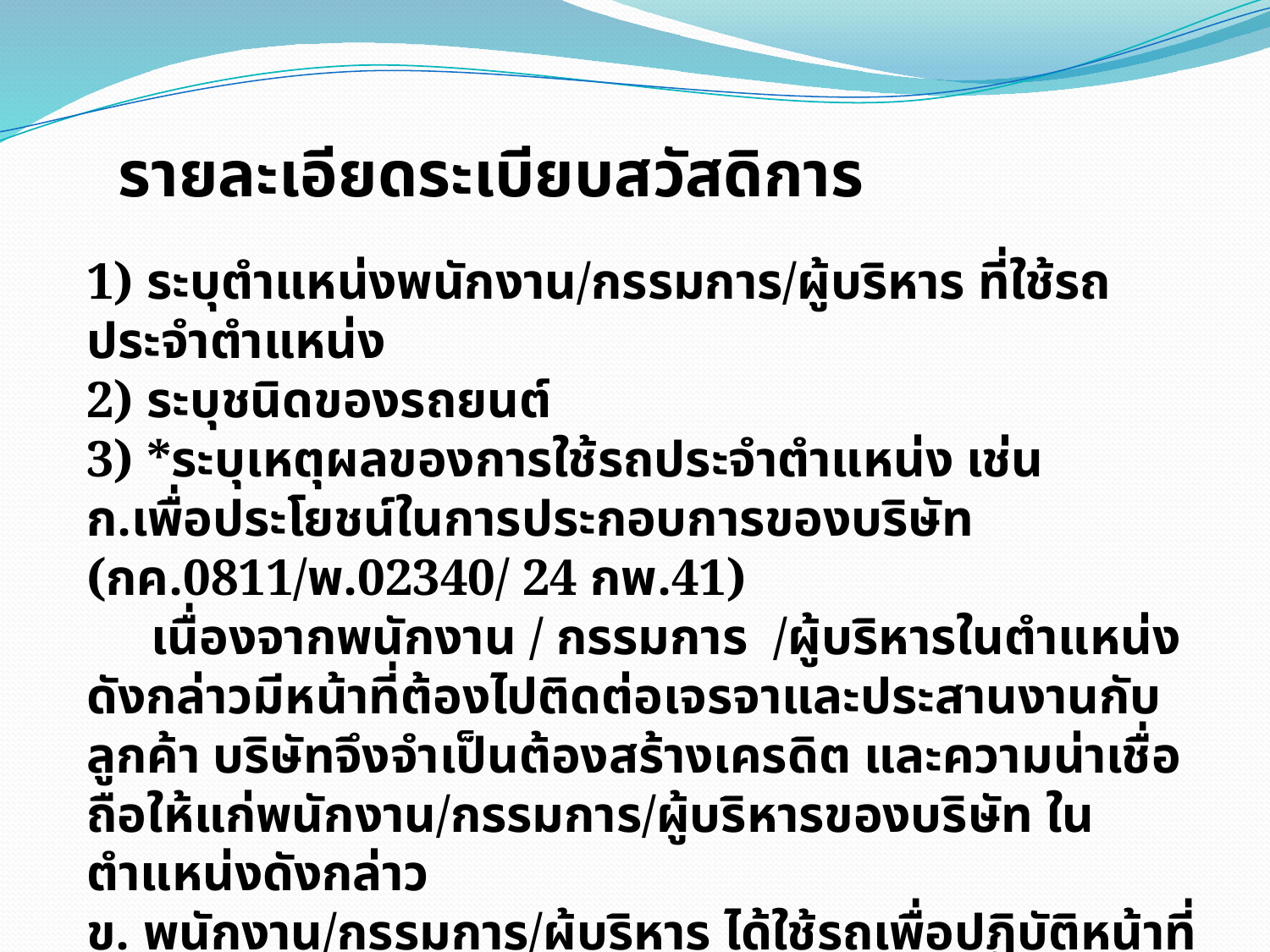

รายละเอียดระเบียบสวัสดิการ
1) ระบุตำแหน่งพนักงาน/กรรมการ/ผู้บริหาร ที่ใช้รถประจำตำแหน่ง
2) ระบุชนิดของรถยนต์
3) *ระบุเหตุผลของการใช้รถประจำตำแหน่ง เช่น
ก.เพื่อประโยชน์ในการประกอบการของบริษัท (กค.0811/พ.02340/ 24 กพ.41)
     เนื่องจากพนักงาน / กรรมการ  /ผู้บริหารในตำแหน่งดังกล่าวมีหน้าที่ต้องไปติดต่อเจรจาและประสานงานกับลูกค้า บริษัทจึงจำเป็นต้องสร้างเครดิต และความน่าเชื่อถือให้แก่พนักงาน/กรรมการ/ผู้บริหารของบริษัท ในตำแหน่งดังกล่าว
ข. พนักงาน/กรรมการ/ผู้บริหาร ได้ใช้รถเพื่อปฏิบัติหน้าที่เท่านั้น ไม่ได้ใช้รถเป็นการส่วนตัว